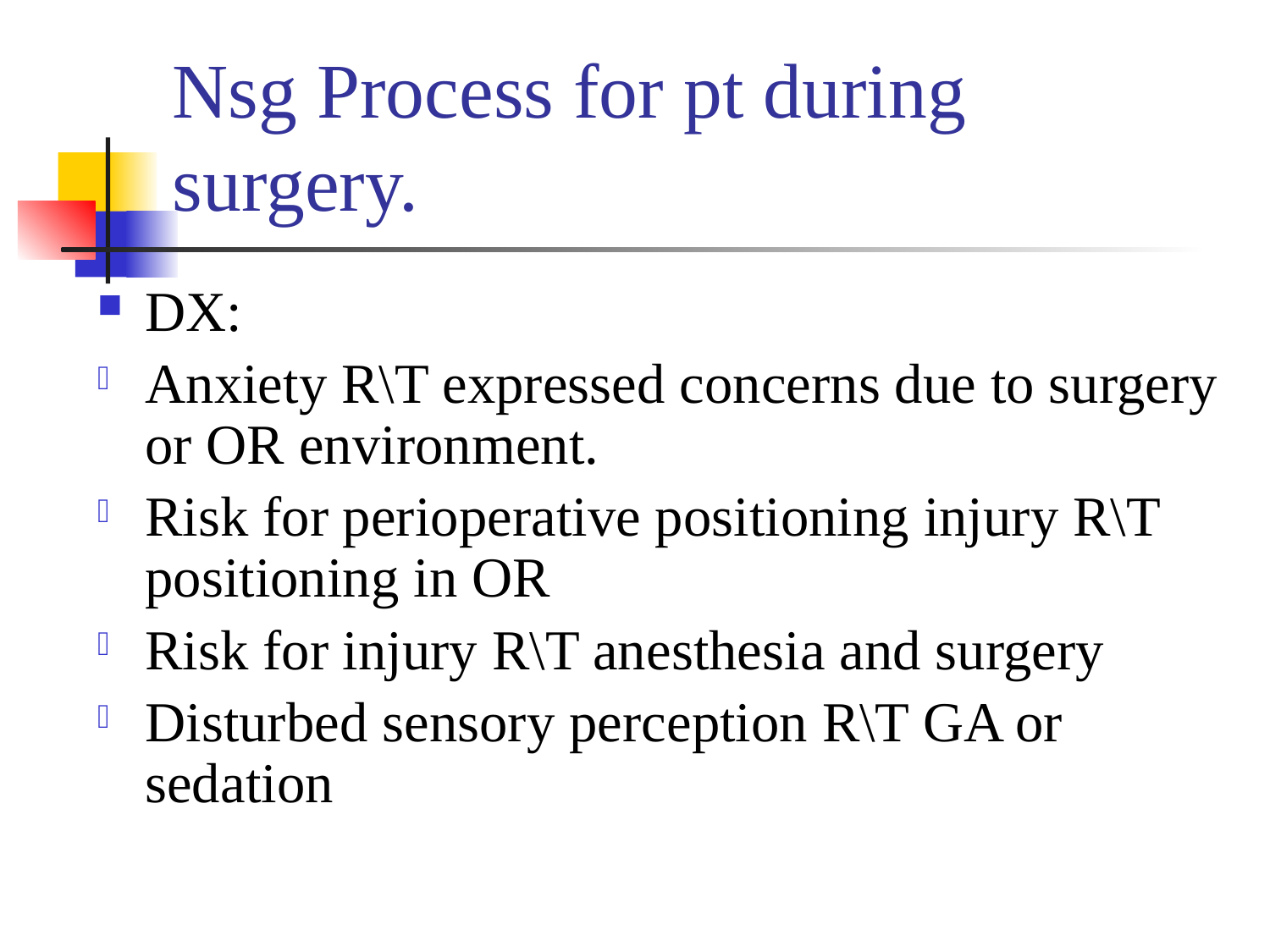

# Nsg Process for pt during surgery.
DX:
Anxiety R\T expressed concerns due to surgery or OR environment.
Risk for perioperative positioning injury R\T positioning in OR
Risk for injury R\T anesthesia and surgery
Disturbed sensory perception R\T GA or sedation